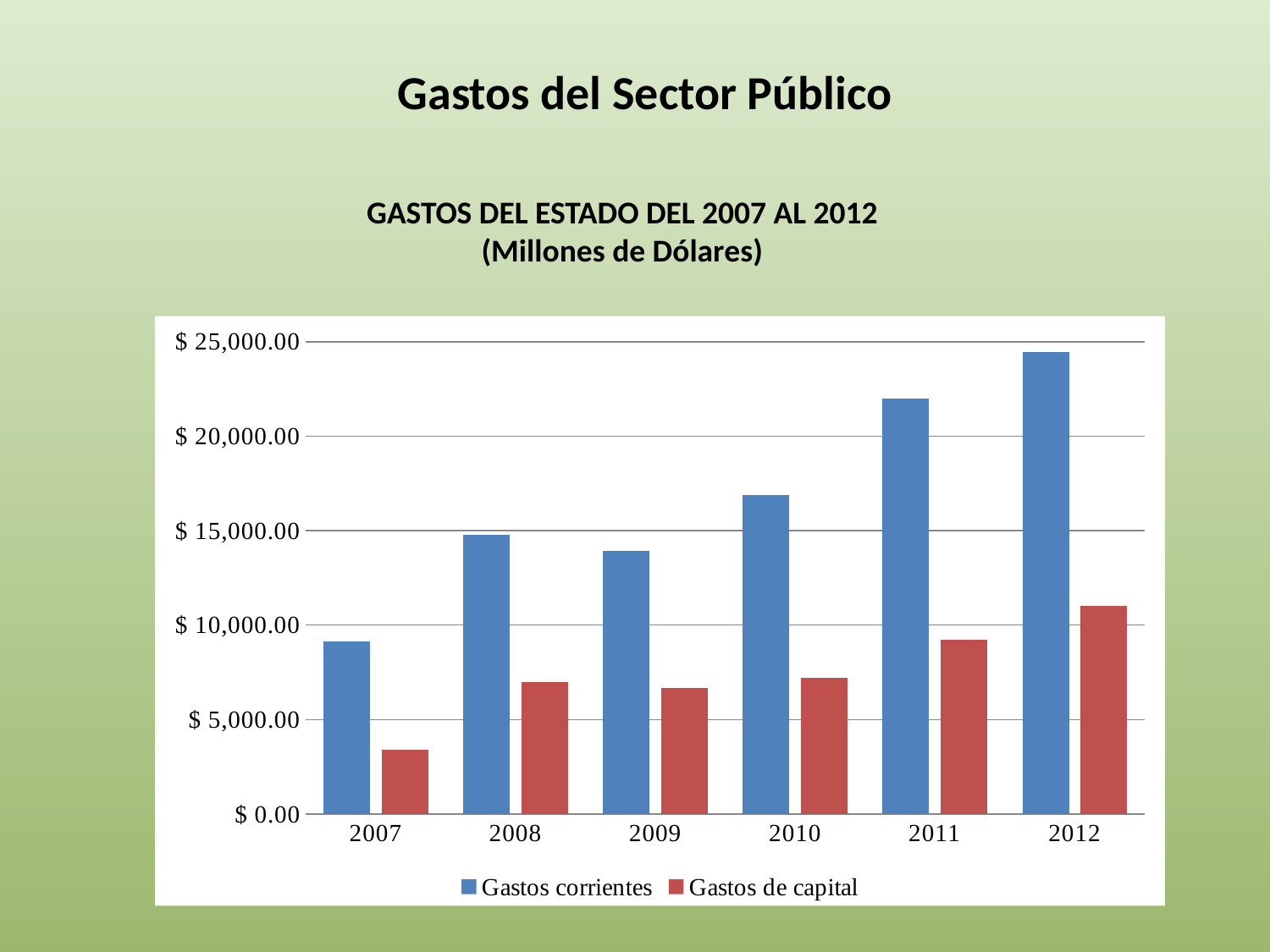

Gastos del Sector Público
GASTOS DEL ESTADO DEL 2007 AL 2012 (Millones de Dólares)

### Chart

| Category | Gastos corrientes | Gastos de capital |
|---|---|---|
| 2007 | 9147.953331552997 | 3406.0351049779156 |
| 2008 | 14761.409189400163 | 7000.7728832763705 |
| 2009 | 13930.214132499688 | 6680.1484379168605 |
| 2010 | 16905.009405249635 | 7217.562312434528 |
| 2011 | 21970.381230398696 | 9224.485910780782 |
| 2012 | 24469.1017871172 | 11009.816629501705 |